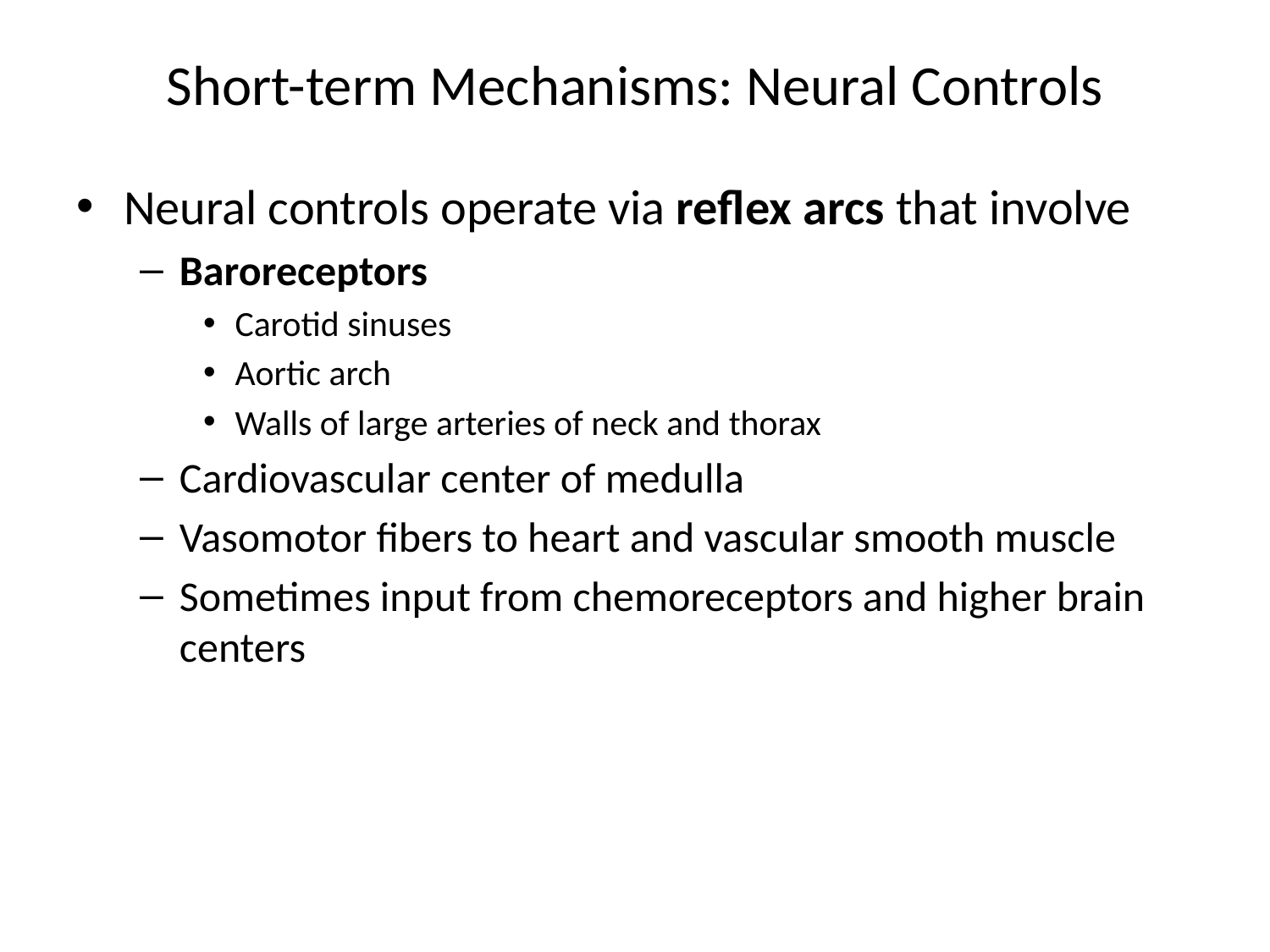

# Short-term Mechanisms: Neural Controls
Neural controls operate via reflex arcs that involve
Baroreceptors
Carotid sinuses
Aortic arch
Walls of large arteries of neck and thorax
Cardiovascular center of medulla
Vasomotor fibers to heart and vascular smooth muscle
Sometimes input from chemoreceptors and higher brain centers